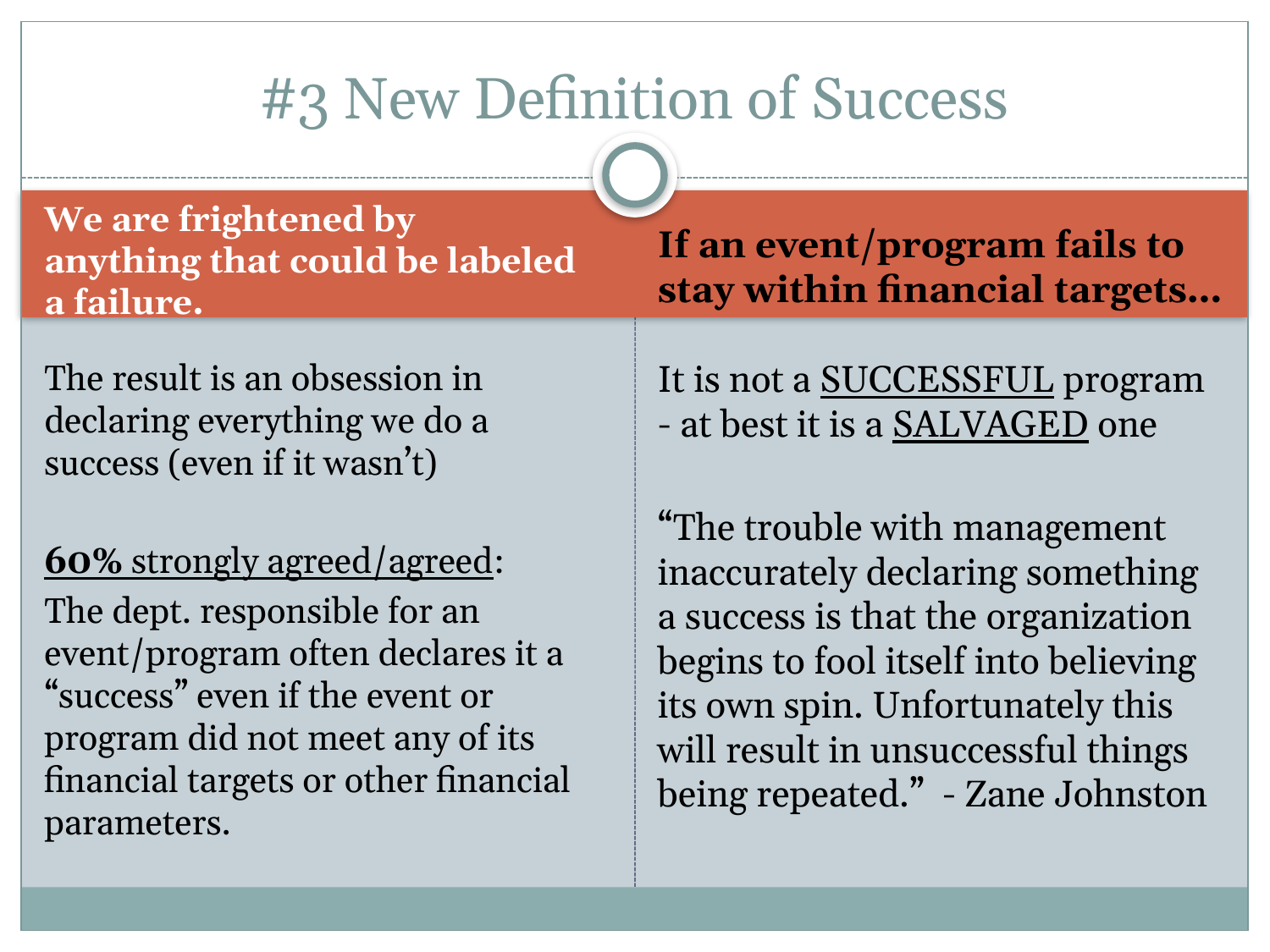

# #3 New Definition of Success
We are frightened by anything that could be labeled a failure.
If an event/program fails to stay within financial targets…
The result is an obsession in declaring everything we do a success (even if it wasn’t)

60% strongly agreed/agreed:
The dept. responsible for an event/program often declares it a “success” even if the event or program did not meet any of its financial targets or other financial parameters.
It is not a SUCCESSFUL program - at best it is a SALVAGED one

“The trouble with management inaccurately declaring something a success is that the organization begins to fool itself into believing its own spin. Unfortunately this will result in unsuccessful things being repeated.”  - Zane Johnston